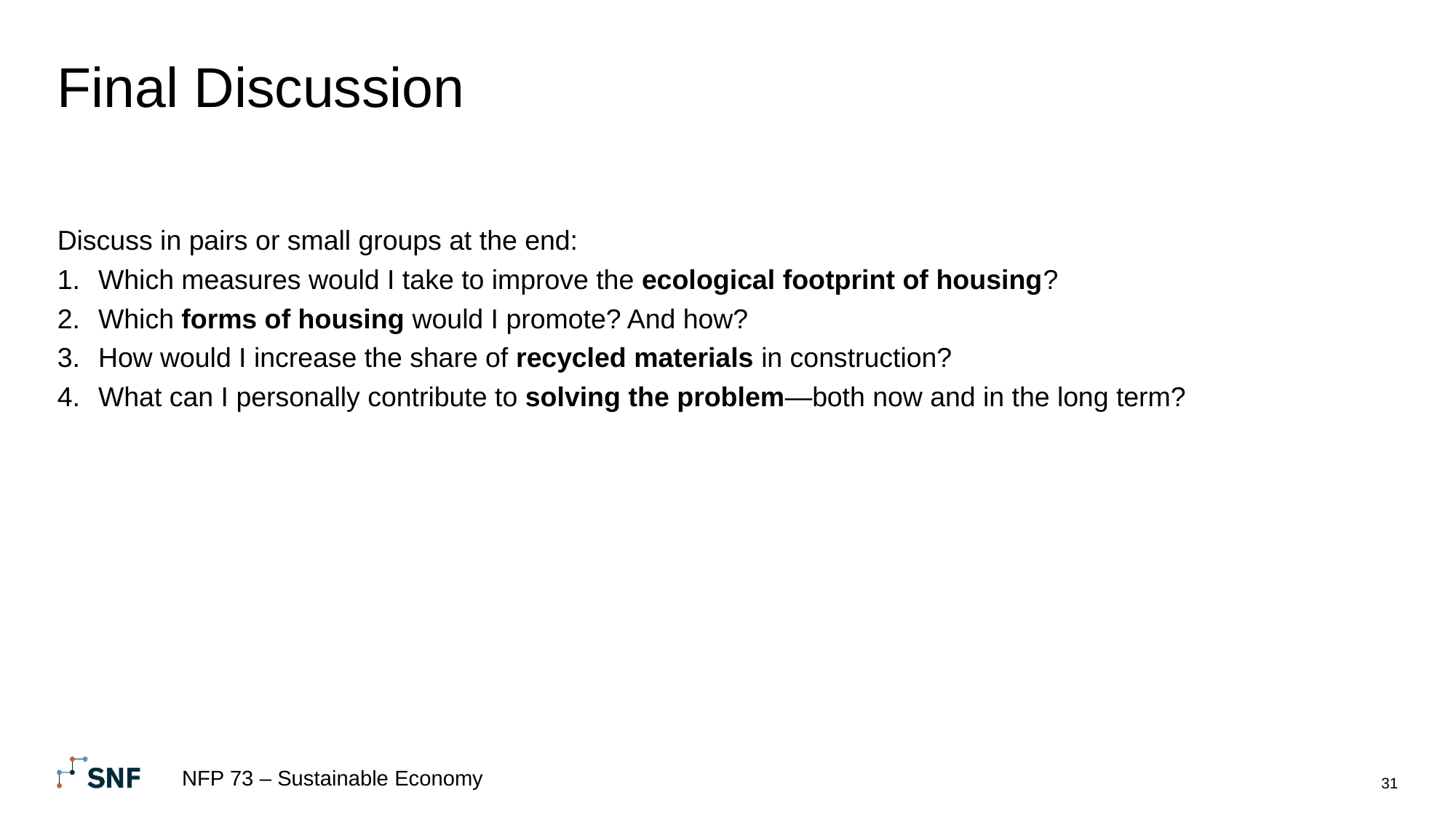

# Final Discussion
Discuss in pairs or small groups at the end:
Which measures would I take to improve the ecological footprint of housing?
Which forms of housing would I promote? And how?
How would I increase the share of recycled materials in construction?
What can I personally contribute to solving the problem—both now and in the long term?

NFP 73 – Sustainable Economy
31